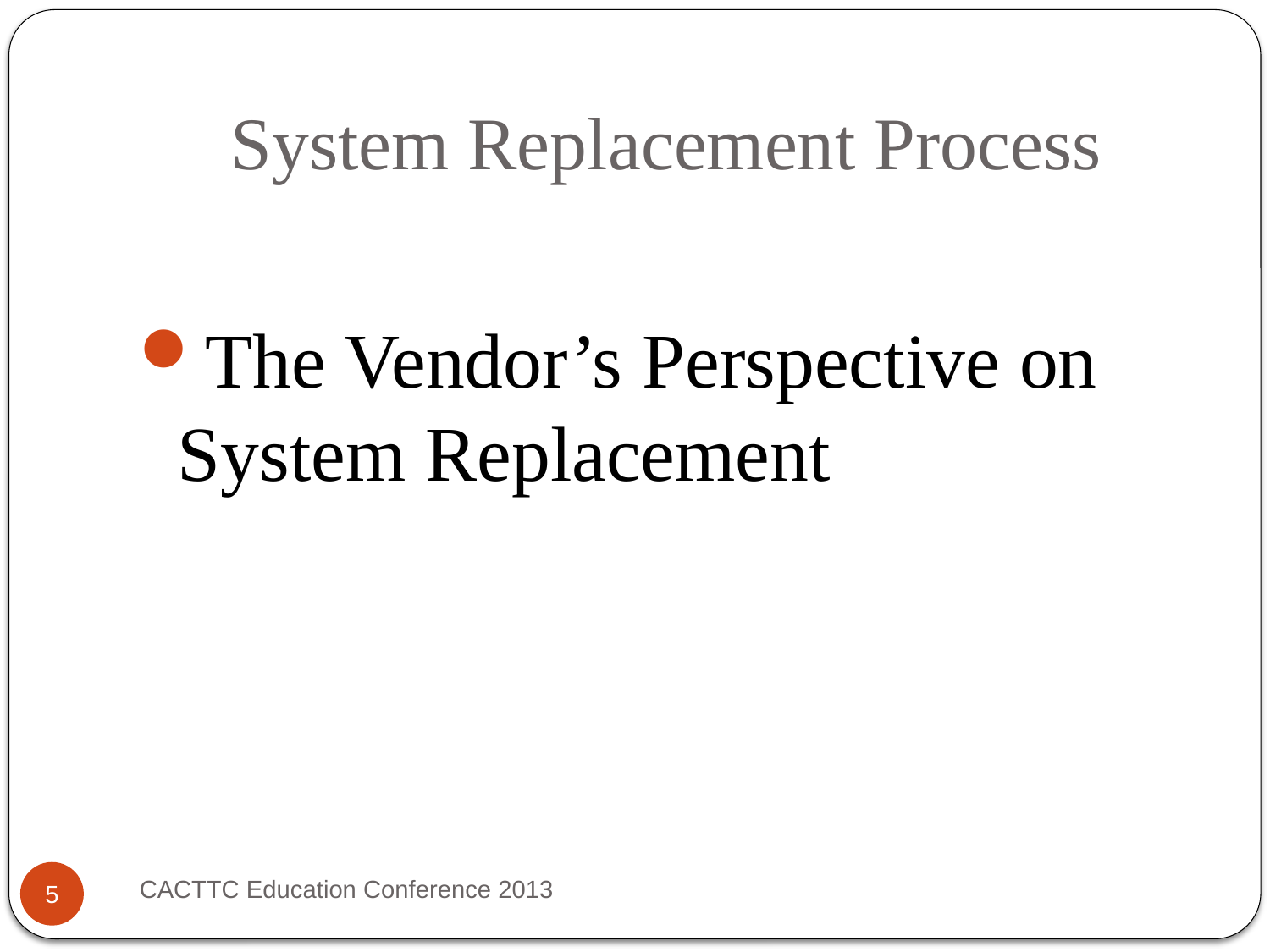

# System Replacement Process

The Vendor’s Perspective on System Replacement

CACTTC Education Conference 2013
5